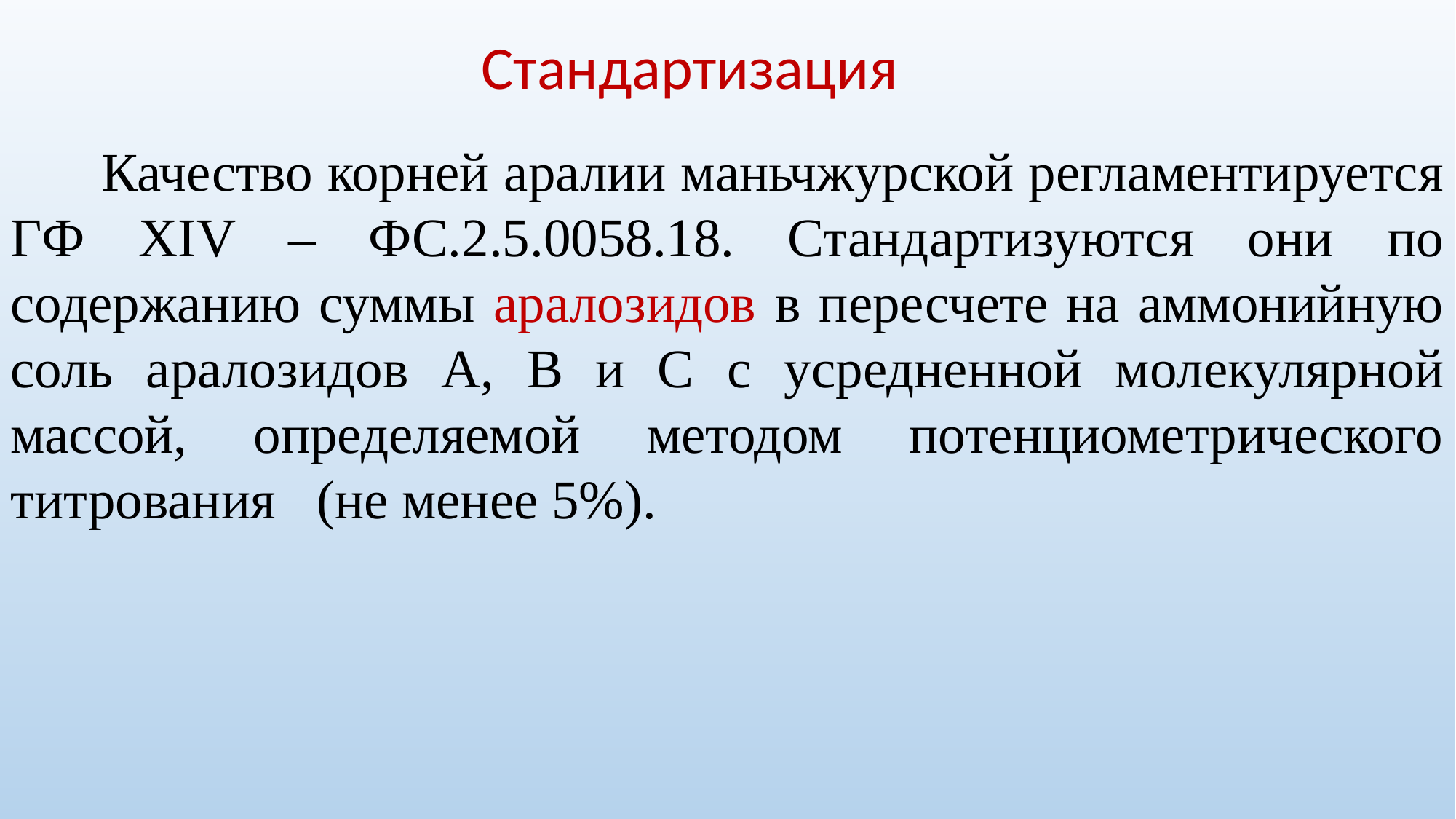

Стандартизация
      Качество корней аралии маньчжурской регламентируется ГФ ХIV – ФС.2.5.0058.18. Стандартизуются они по содержанию суммы аралозидов в пересчете на аммонийную соль аралозидов А, В и С с усредненной молекулярной массой, определяемой методом потенциометрического титрования   (не менее 5%).